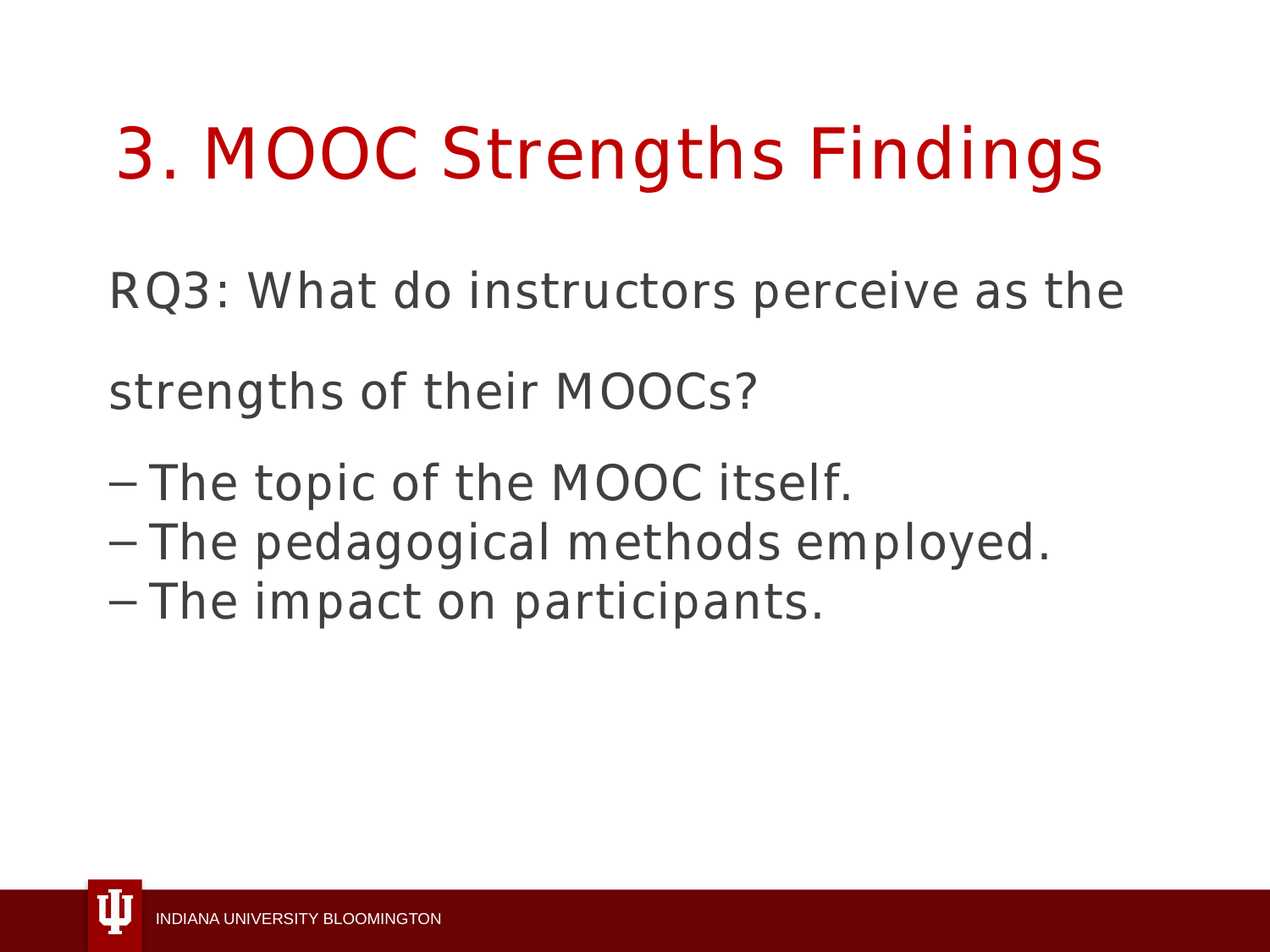

# 3. MOOC Strengths Findings
RQ3: What do instructors perceive as the strengths of their MOOCs?
The topic of the MOOC itself.
The pedagogical methods employed.
The impact on participants.